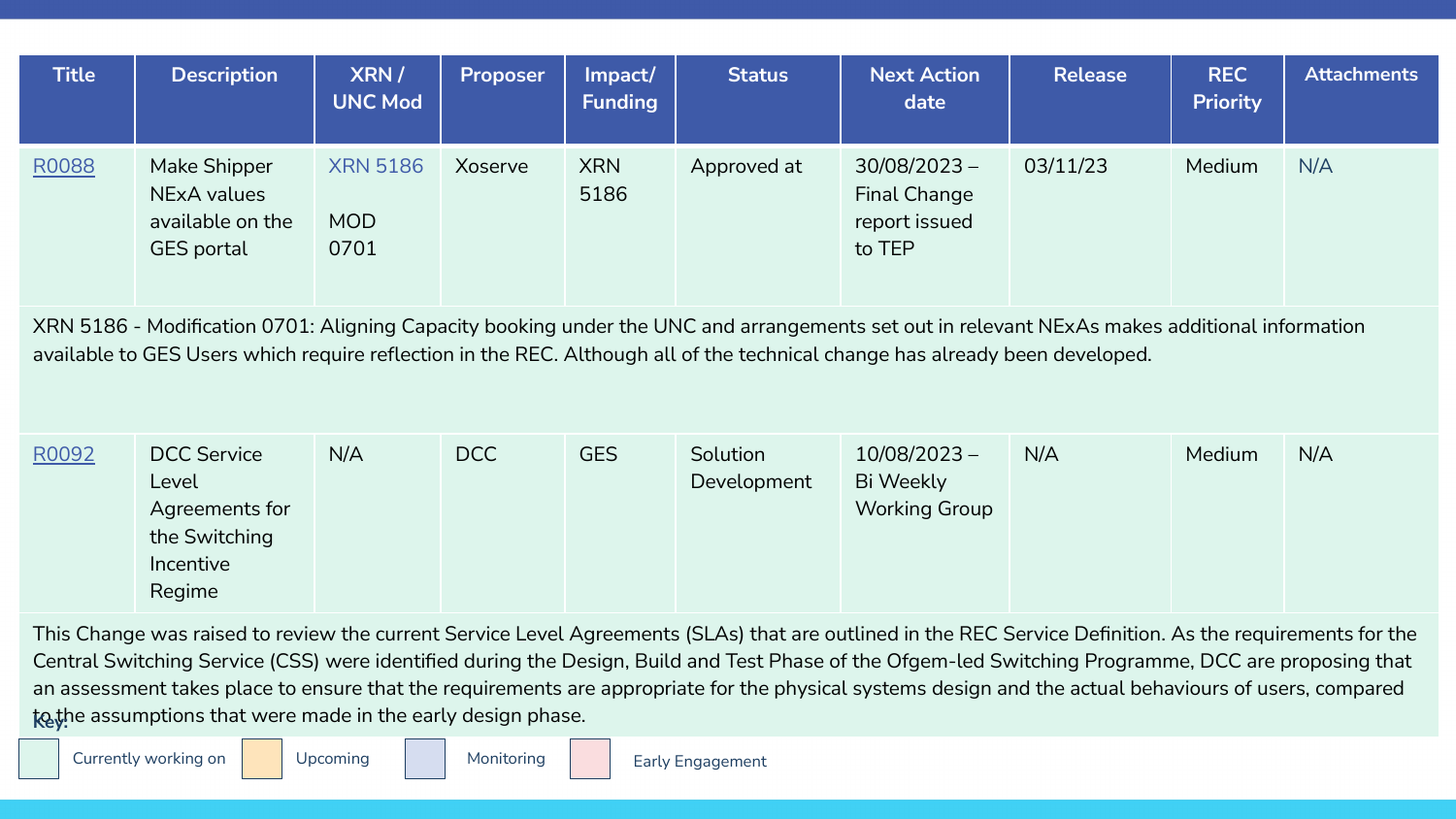

| Title | Description | XRN / UNC Mod | Proposer | Impact/ Funding | Status | Next Action date | Release | REC Priority | Attachments |
| --- | --- | --- | --- | --- | --- | --- | --- | --- | --- |
| R0088 | Make Shipper NExA values available on the GES portal | XRN 5186 MOD 0701 | Xoserve | XRN 5186 | Approved at | 30/08/2023 – Final Change report issued to TEP | 03/11/23 | Medium | N/A |
| XRN 5186 - Modification 0701: Aligning Capacity booking under the UNC and arrangements set out in relevant NExAs makes additional information available to GES Users which require reflection in the REC. Although all of the technical change has already been developed. |  |  |  |  |  |  |  |  |  |
| R0092 | DCC Service Level Agreements for the Switching Incentive Regime | N/A | DCC | GES | Solution Development | 10/08/2023 – Bi Weekly Working Group | N/A | Medium | N/A |
| This Change was raised to review the current Service Level Agreements (SLAs) that are outlined in the REC Service Definition. As the requirements for the Central Switching Service (CSS) were identified during the Design, Build and Test Phase of the Ofgem-led Switching Programme, DCC are proposing that an assessment takes place to ensure that the requirements are appropriate for the physical systems design and the actual behaviours of users, compared to the assumptions that were made in the early design phase. |  |  |  |  |  |  |  |  |  |
Key:

Currently working on

Upcoming

Monitoring

Early Engagement